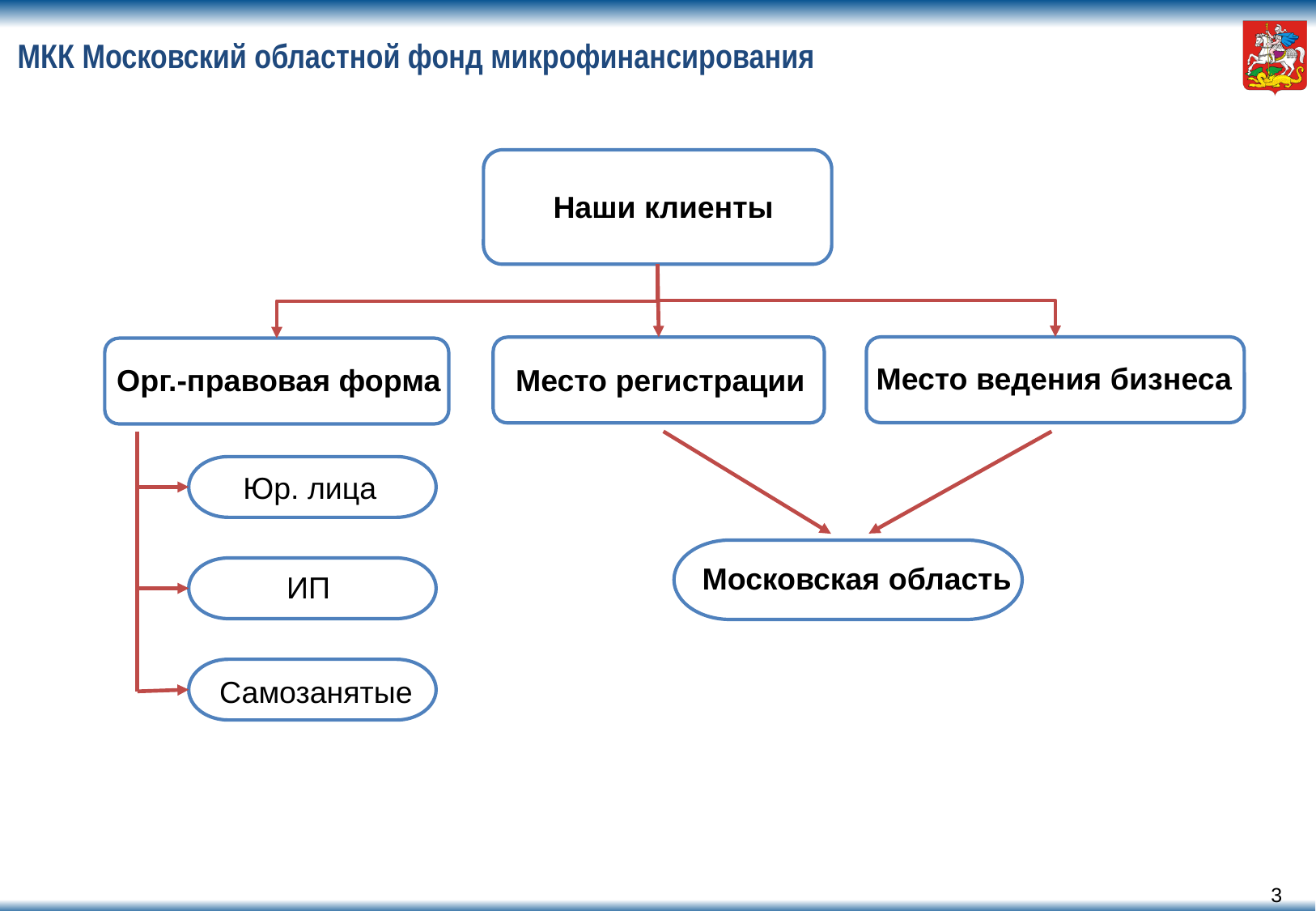

# МКК Московский областной фонд микрофинансирования

Наши клиенты

Место ведения бизнеса
Орг.-правовая форма
Место регистрации

Юр. лица

Московская область

ИП

Самозанятые
3